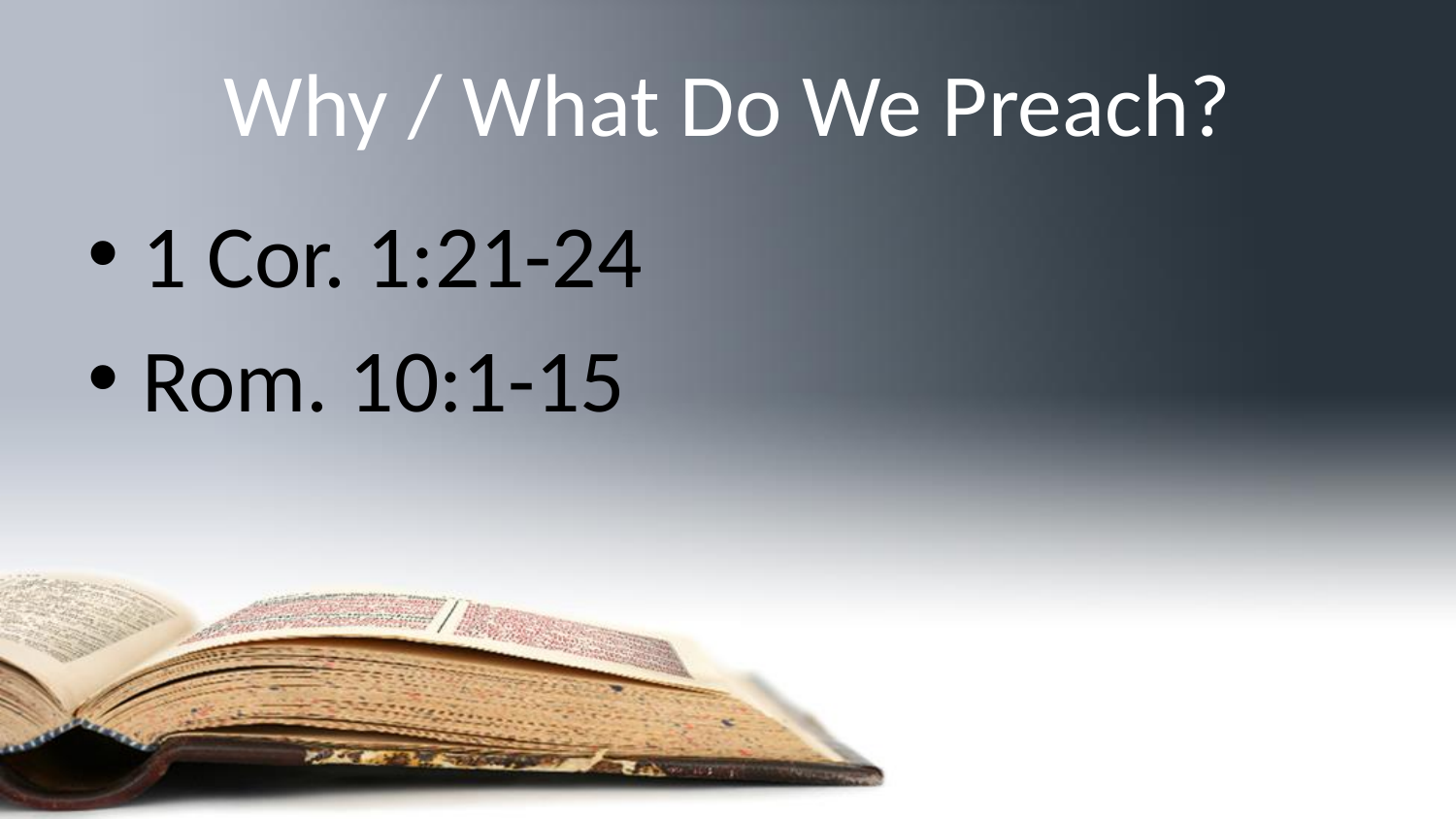

# Why / What Do We Preach?
1 Cor. 1:21-24
Rom. 10:1-15